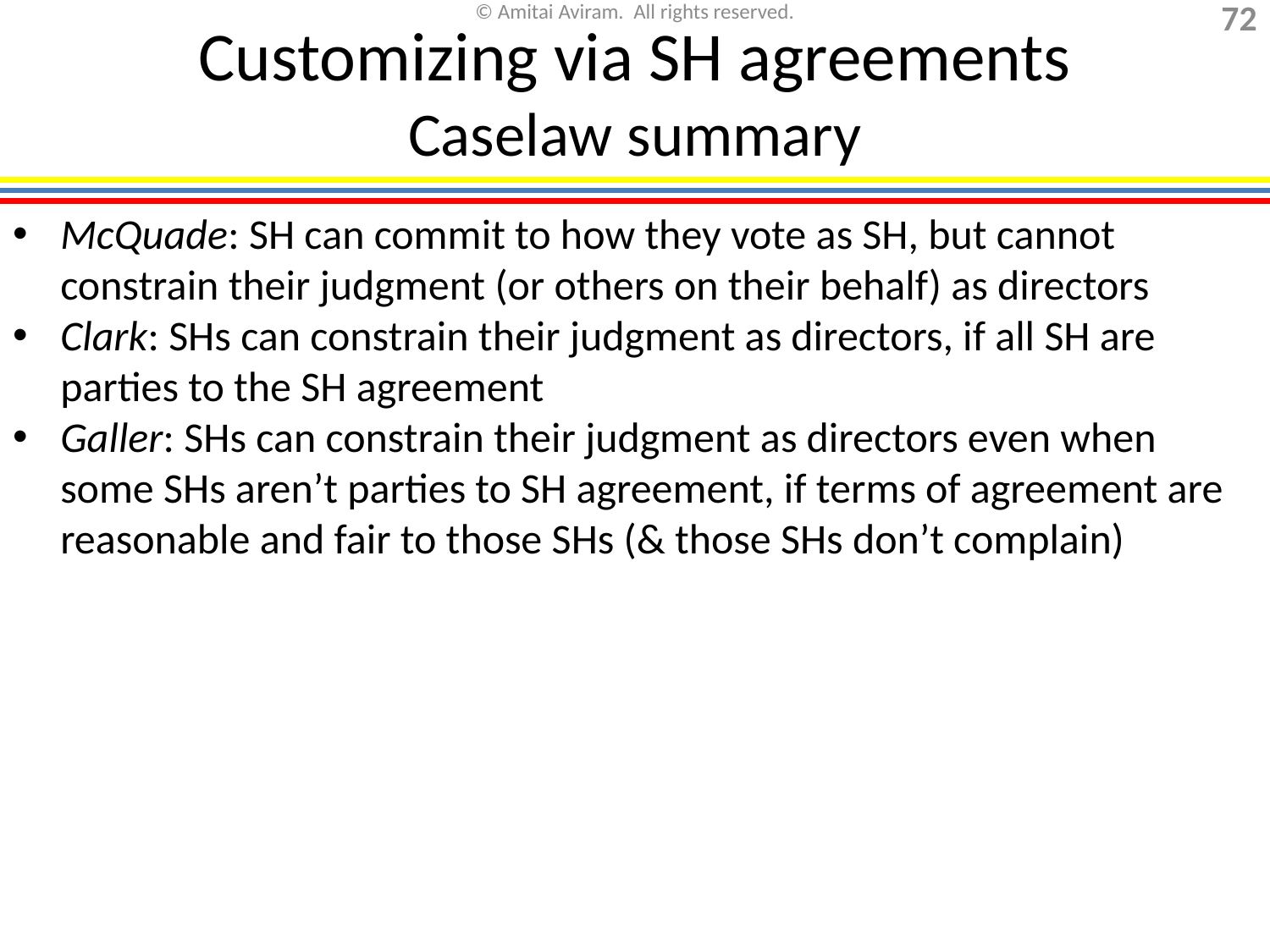

# Customizing via SH agreements Caselaw summary
McQuade: SH can commit to how they vote as SH, but cannot constrain their judgment (or others on their behalf) as directors
Clark: SHs can constrain their judgment as directors, if all SH are parties to the SH agreement
Galler: SHs can constrain their judgment as directors even when some SHs aren’t parties to SH agreement, if terms of agreement are reasonable and fair to those SHs (& those SHs don’t complain)